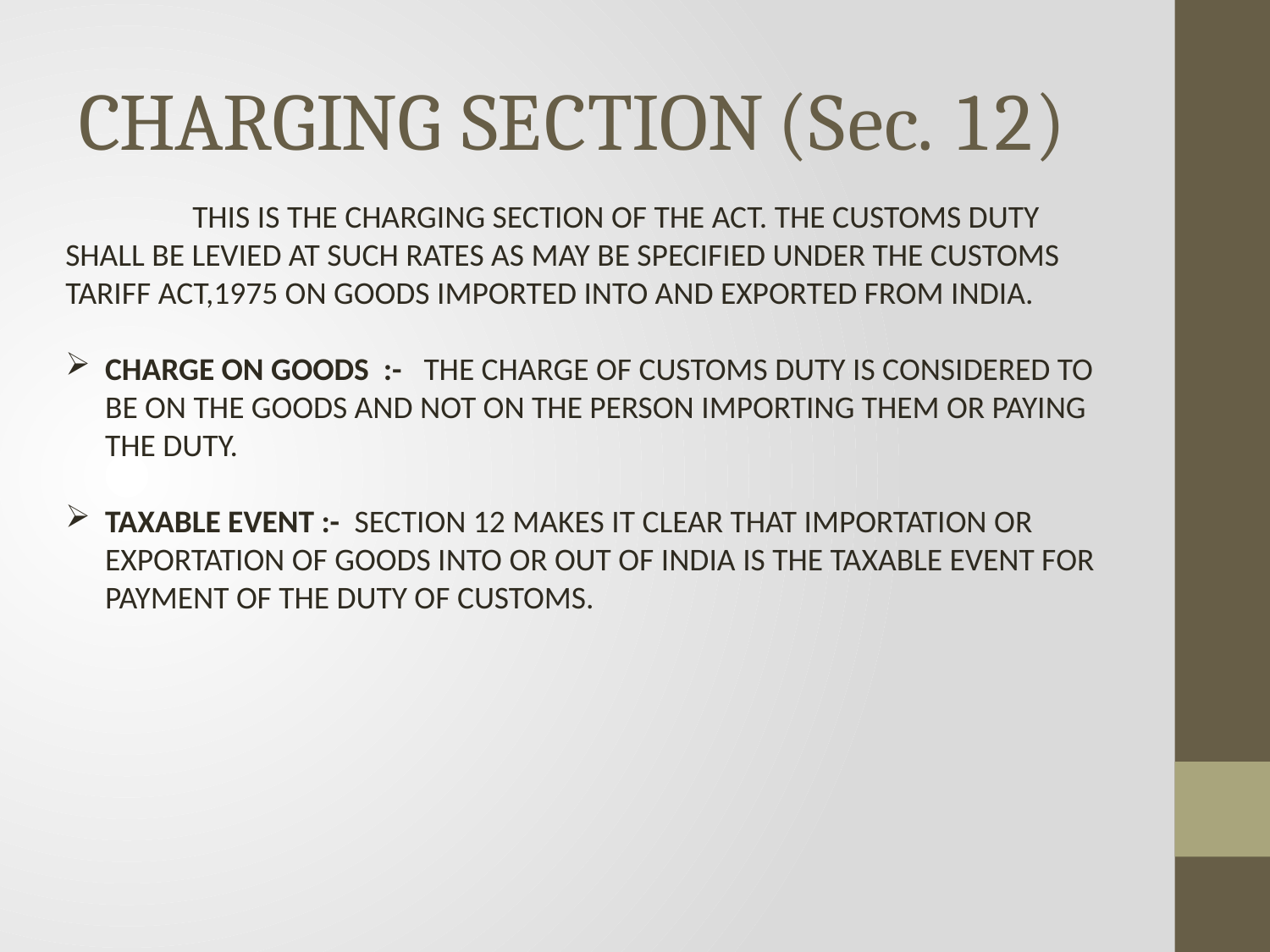

# CHARGING SECTION (Sec. 12)
	THIS IS THE CHARGING SECTION OF THE ACT. THE CUSTOMS DUTY SHALL BE LEVIED AT SUCH RATES AS MAY BE SPECIFIED UNDER THE CUSTOMS TARIFF ACT,1975 ON GOODS IMPORTED INTO AND EXPORTED FROM INDIA.

CHARGE ON GOODS  :-   THE CHARGE OF CUSTOMS DUTY IS CONSIDERED TO BE ON THE GOODS AND NOT ON THE PERSON IMPORTING THEM OR PAYING THE DUTY.

TAXABLE EVENT :-  SECTION 12 MAKES IT CLEAR THAT IMPORTATION OR EXPORTATION OF GOODS INTO OR OUT OF INDIA IS THE TAXABLE EVENT FOR PAYMENT OF THE DUTY OF CUSTOMS.